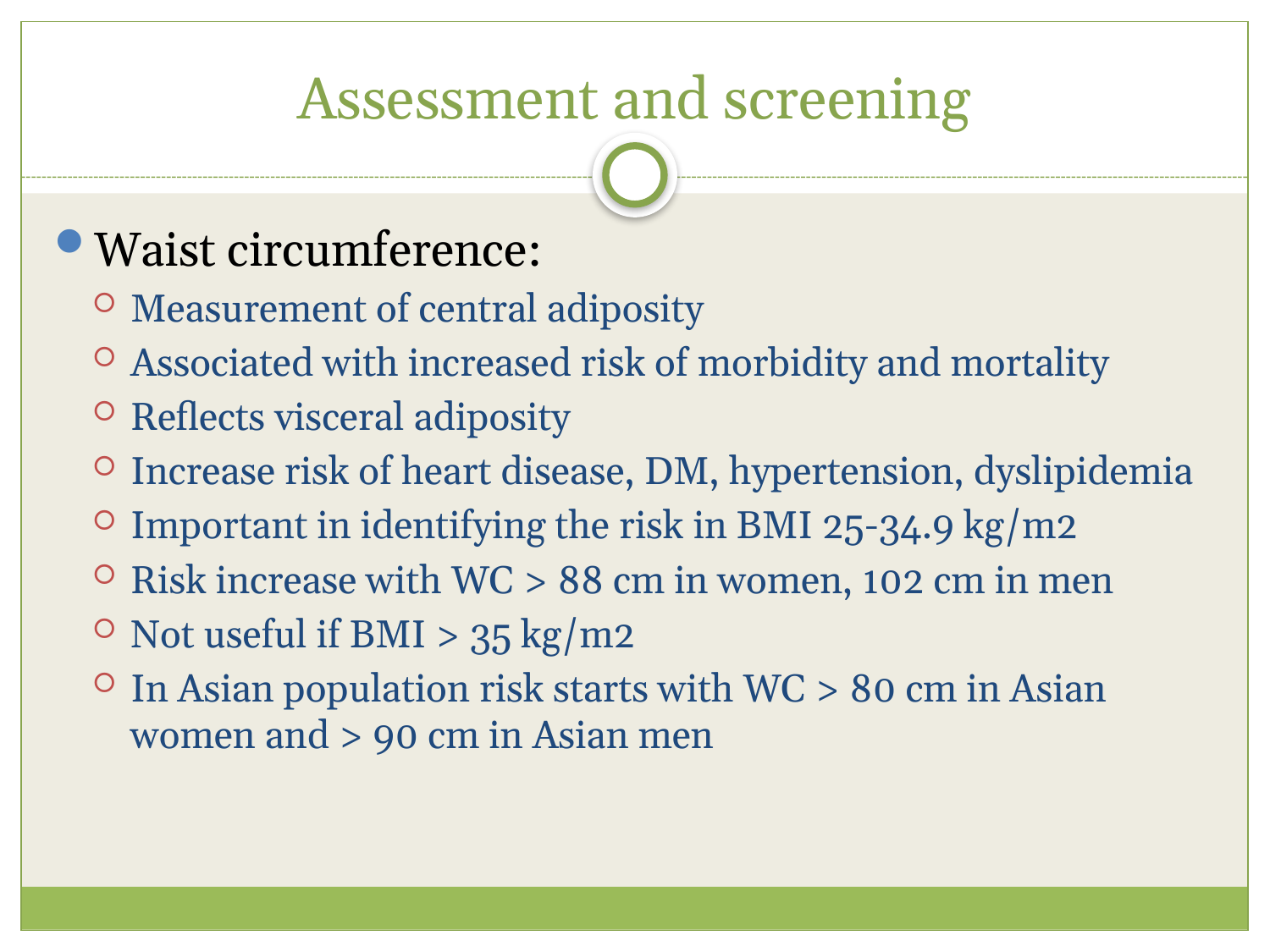

# Assessment and screening
Waist circumference:
Measurement of central adiposity
Associated with increased risk of morbidity and mortality
Reflects visceral adiposity
Increase risk of heart disease, DM, hypertension, dyslipidemia
Important in identifying the risk in BMI 25-34.9 kg/m2
Risk increase with WC > 88 cm in women, 102 cm in men
Not useful if BMI > 35 kg/m2
In Asian population risk starts with WC > 80 cm in Asian women and > 90 cm in Asian men